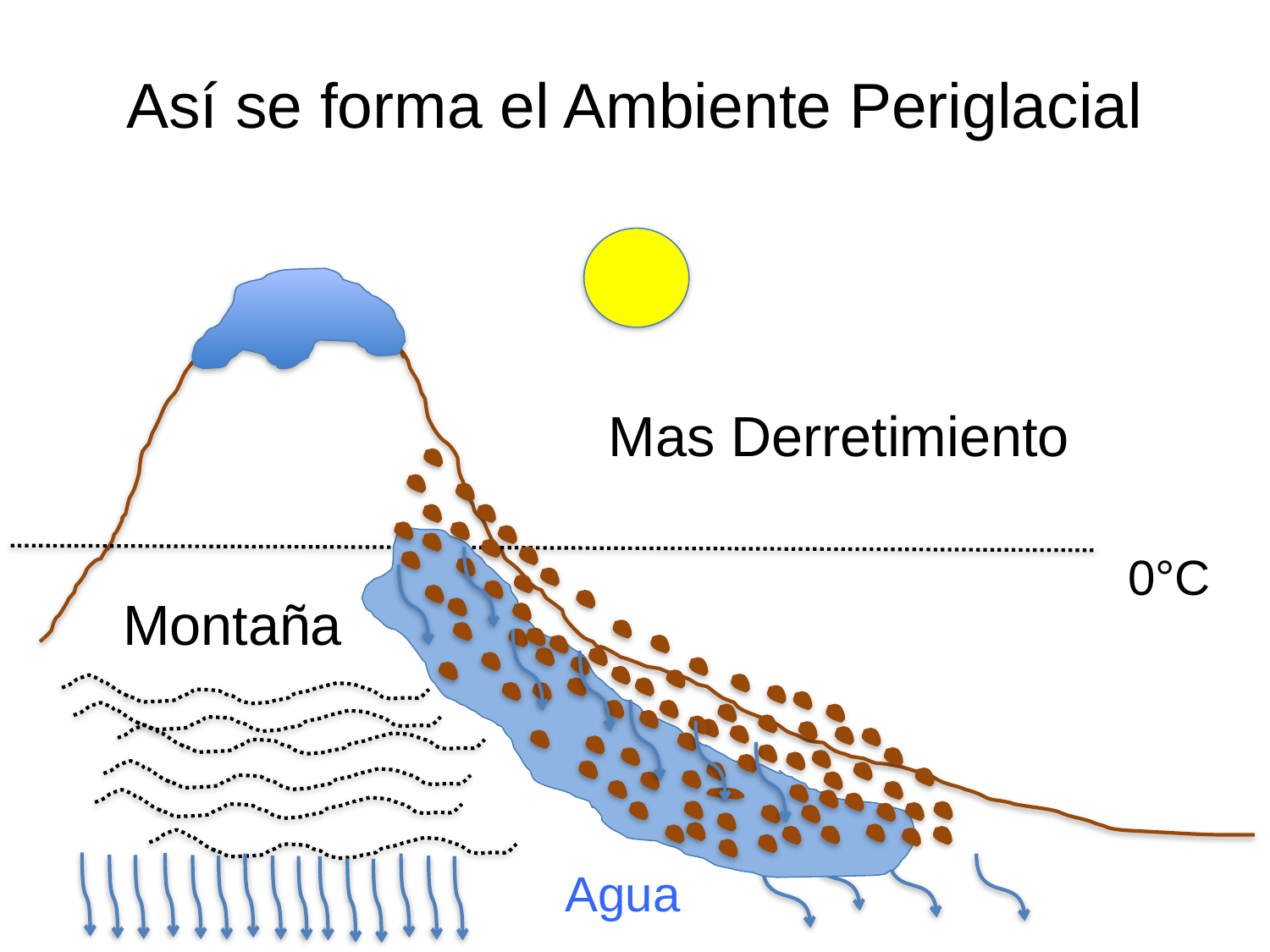

# Así se forma el Ambiente Periglacial

Mas Derretimiento

0°C

Montaña

Agua